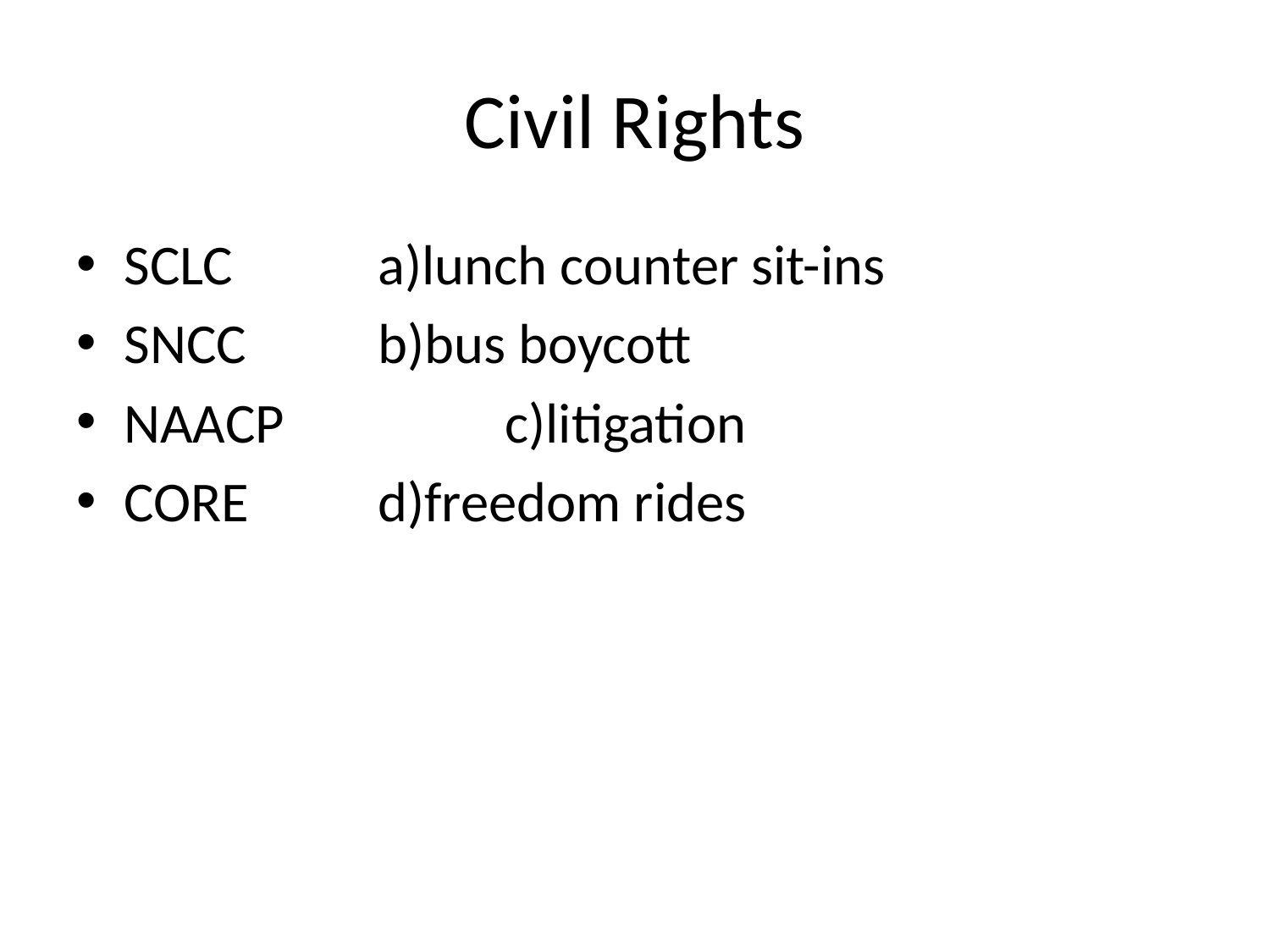

# Civil Rights
SCLC		a)lunch counter sit-ins
SNCC		b)bus boycott
NAACP		c)litigation
CORE		d)freedom rides